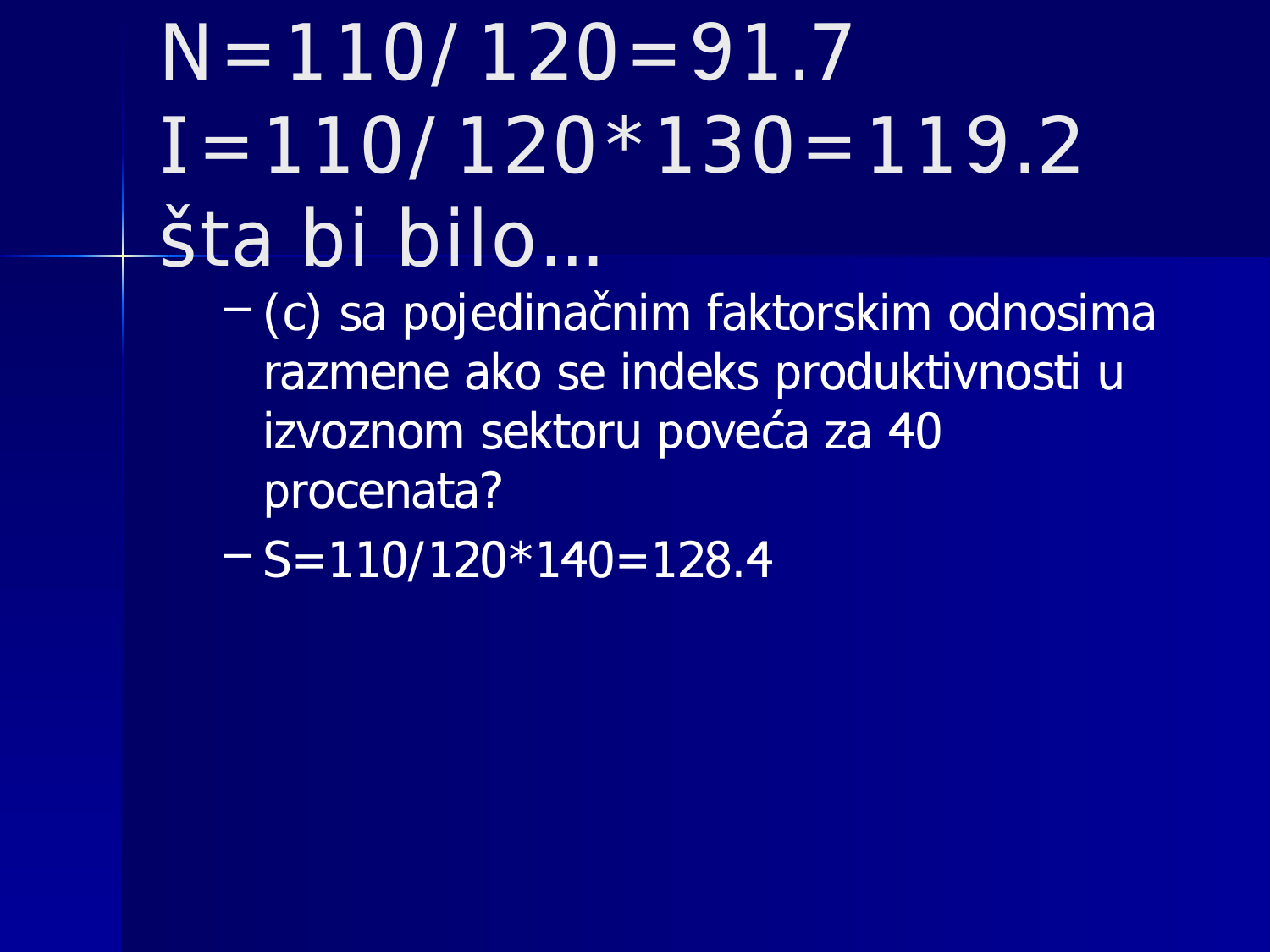

# N=110/120=91.7 I=110/120*130=119.2 šta bi bilo…
(c) sa pojedinačnim faktorskim odnosima razmene ako se indeks produktivnosti u izvoznom sektoru poveća za 40 procenata?
S=110/120*140=128.4